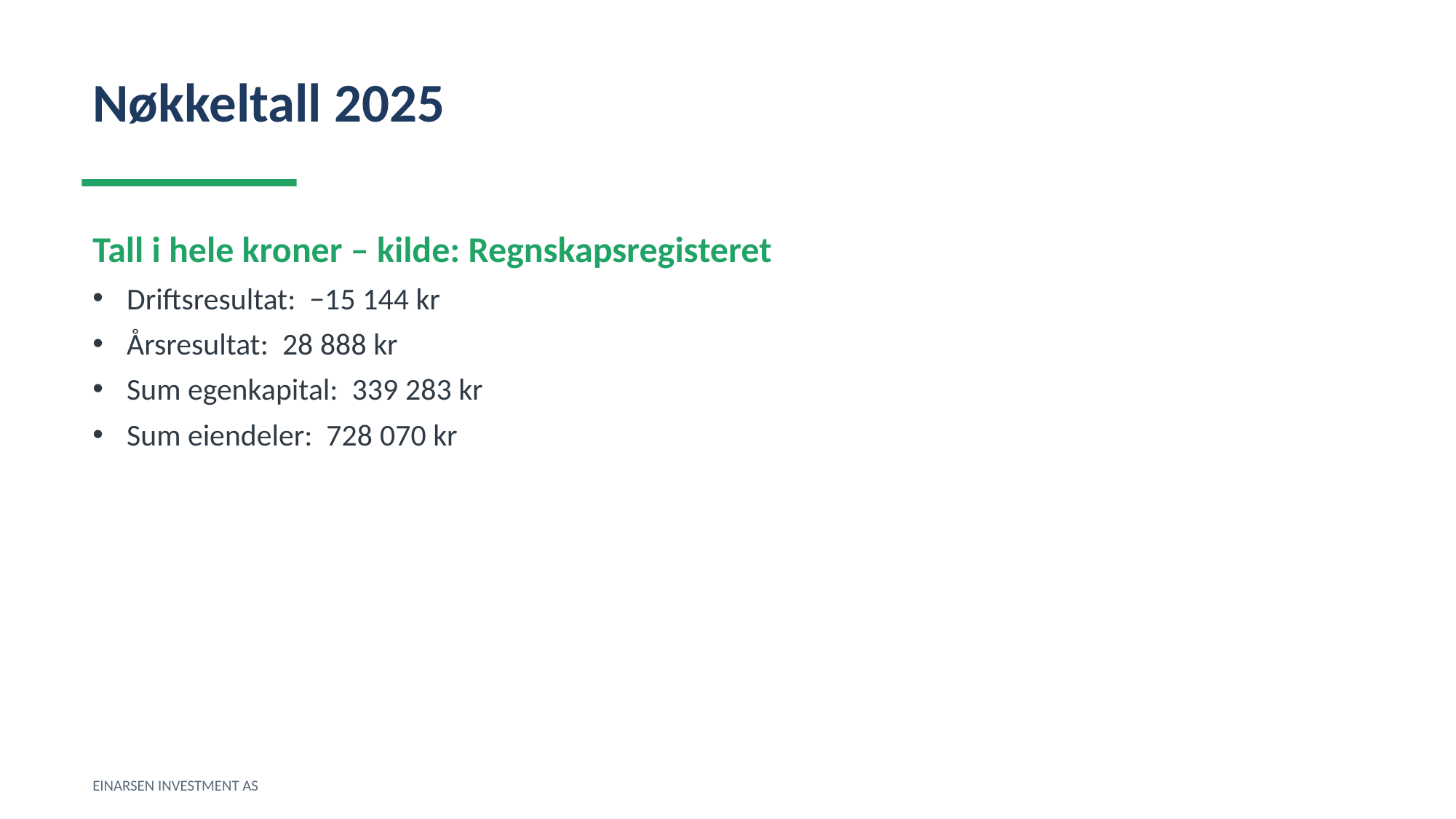

Nøkkeltall 2025

Tall i hele kroner – kilde: Regnskapsregisteret
Driftsresultat:  −15 144 kr
Årsresultat:  28 888 kr
Sum egenkapital:  339 283 kr
Sum eiendeler:  728 070 kr
EINARSEN INVESTMENT AS